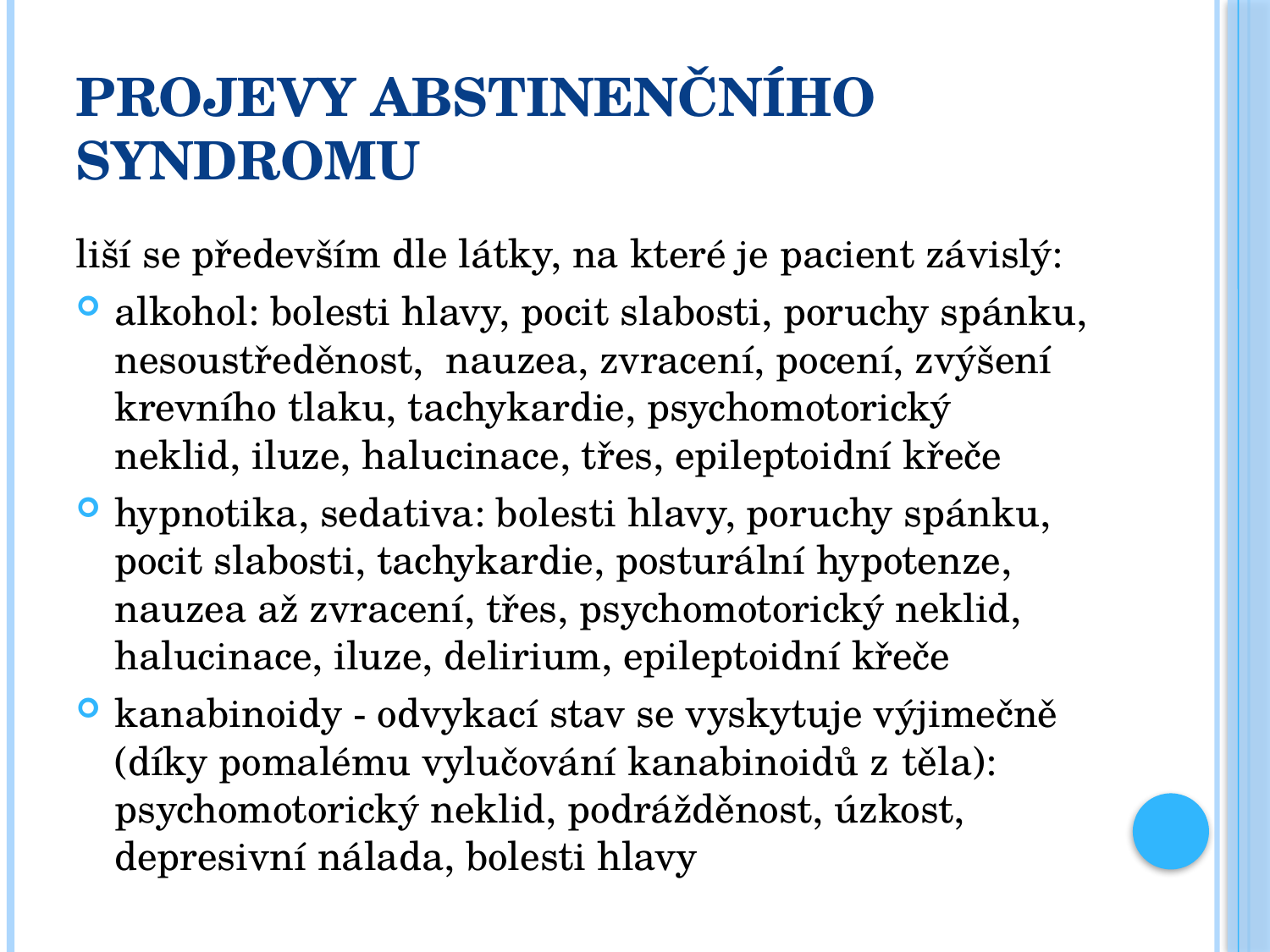

# Projevy abstinenčního syndromu
liší se především dle látky, na které je pacient závislý:
alkohol: bolesti hlavy, pocit slabosti, poruchy spánku, nesoustředěnost,  nauzea, zvracení, pocení, zvýšení krevního tlaku, tachykardie, psychomotorický neklid, iluze, halucinace, třes, epileptoidní křeče
hypnotika, sedativa: bolesti hlavy, poruchy spánku, pocit slabosti, tachykardie, posturální hypotenze, nauzea až zvracení, třes, psychomotorický neklid, halucinace, iluze, delirium, epileptoidní křeče
kanabinoidy - odvykací stav se vyskytuje výjimečně (díky pomalému vylučování kanabinoidů z těla): psychomotorický neklid, podrážděnost, úzkost, depresivní nálada, bolesti hlavy